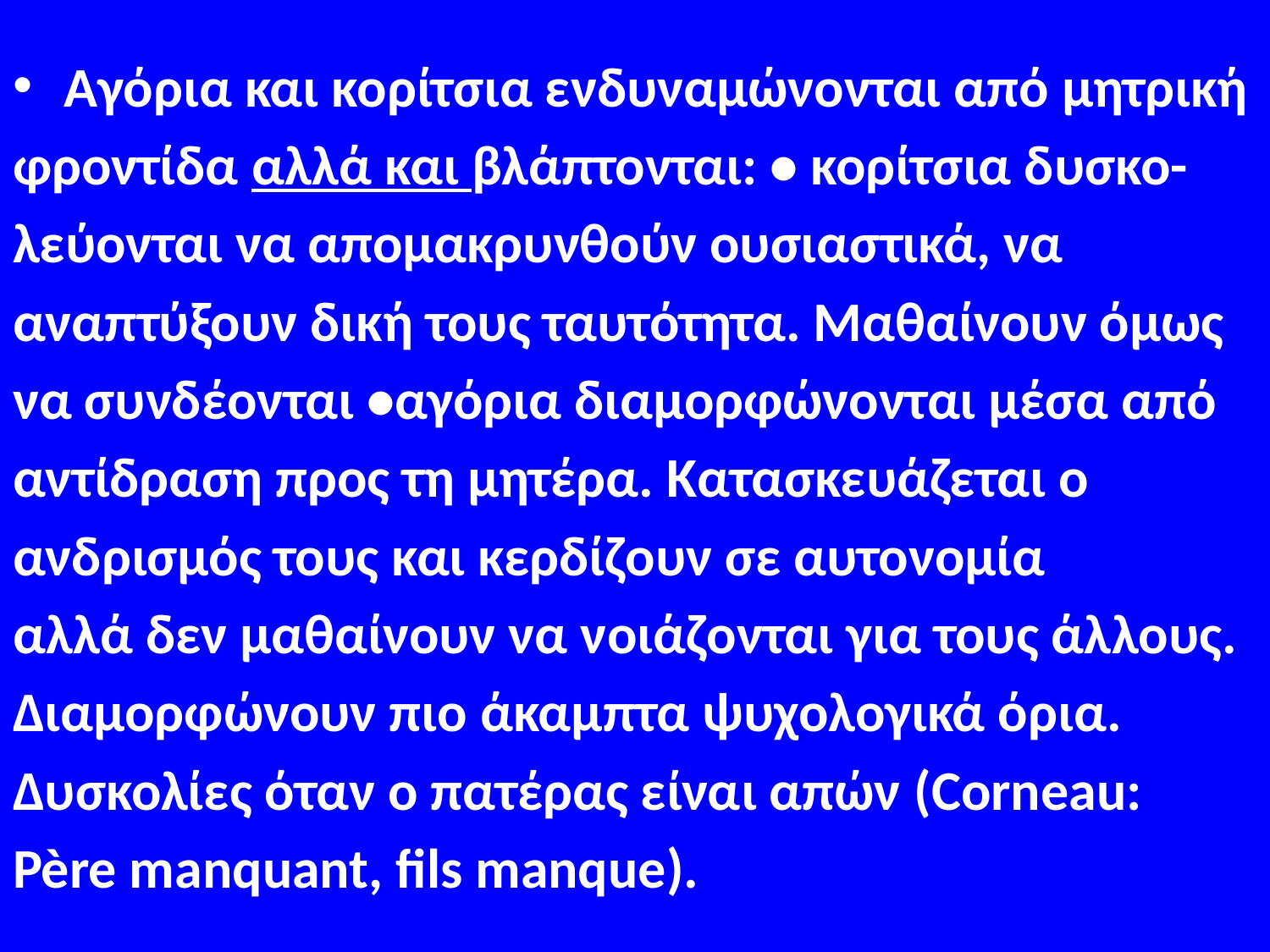

#
Αγόρια και κορίτσια ενδυναμώνονται από μητρική
φροντίδα αλλά και βλάπτονται: • κορίτσια δυσκο-
λεύονται να απομακρυνθούν ουσιαστικά, να
αναπτύξουν δική τους ταυτότητα. Μαθαίνουν όμως
να συνδέονται •αγόρια διαμορφώνονται μέσα από
αντίδραση προς τη μητέρα. Κατασκευάζεται ο
ανδρισμός τους και κερδίζουν σε αυτονομία
αλλά δεν μαθαίνουν να νoιάζονται για τους άλλους.
Διαμορφώνουν πιο άκαμπτα ψυχολογικά όρια.
Δυσκολίες όταν ο πατέρας είναι απών (Corneau:
Père manquant, fils manque).